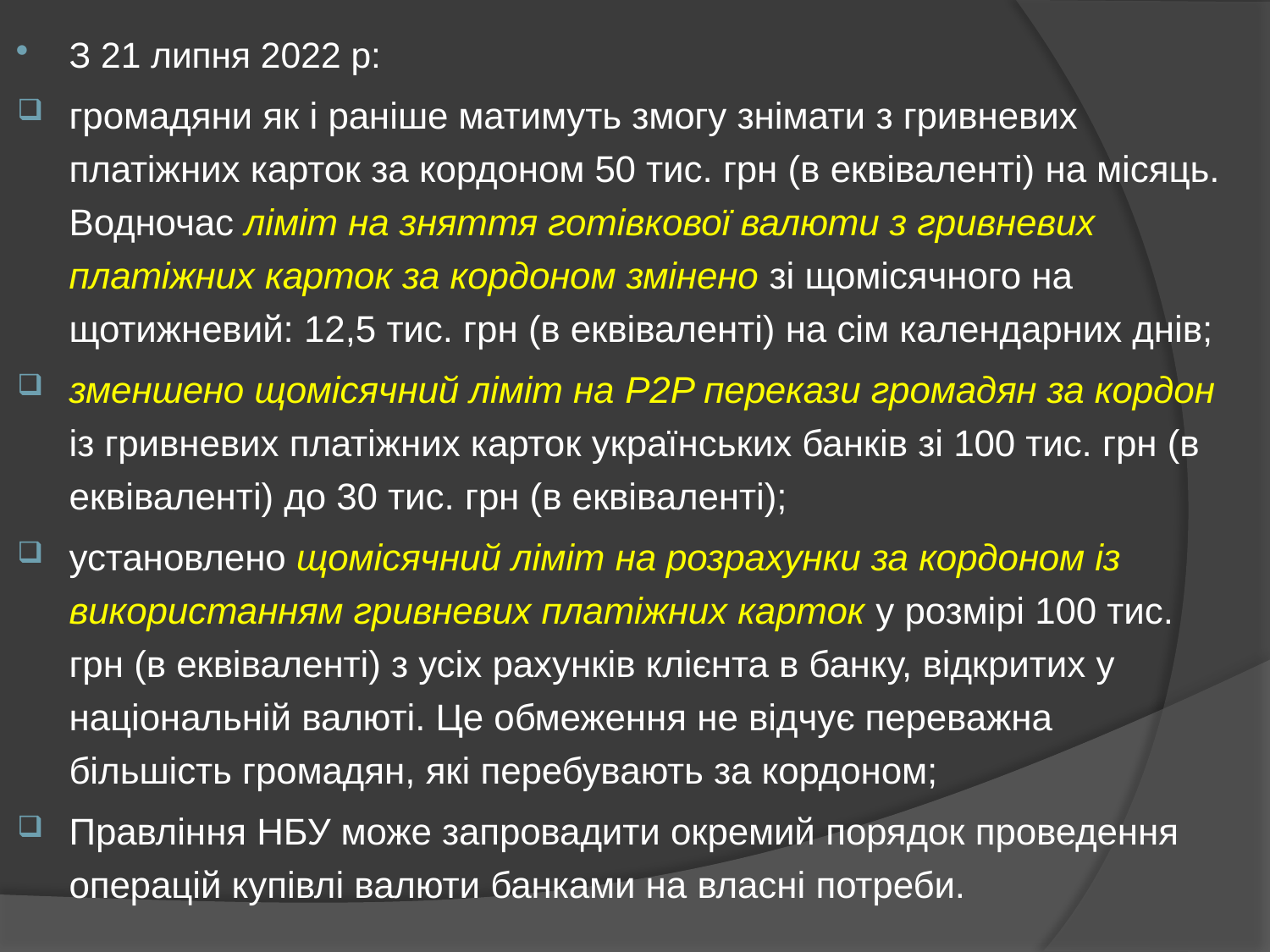

З 21 липня 2022 р:
громадяни як і раніше матимуть змогу знімати з гривневих платіжних карток за кордоном 50 тис. грн (в еквіваленті) на місяць. Водночас ліміт на зняття готівкової валюти з гривневих платіжних карток за кордоном змінено зі щомісячного на щотижневий: 12,5 тис. грн (в еквіваленті) на сім календарних днів;
зменшено щомісячний ліміт на P2P перекази громадян за кордон із гривневих платіжних карток українських банків зі 100 тис. грн (в еквіваленті) до 30 тис. грн (в еквіваленті);
установлено щомісячний ліміт на розрахунки за кордоном із використанням гривневих платіжних карток у розмірі 100 тис. грн (в еквіваленті) з усіх рахунків клієнта в банку, відкритих у національній валюті. Це обмеження не відчує переважна більшість громадян, які перебувають за кордоном;
Правління НБУ може запровадити окремий порядок проведення операцій купівлі валюти банками на власні потреби.